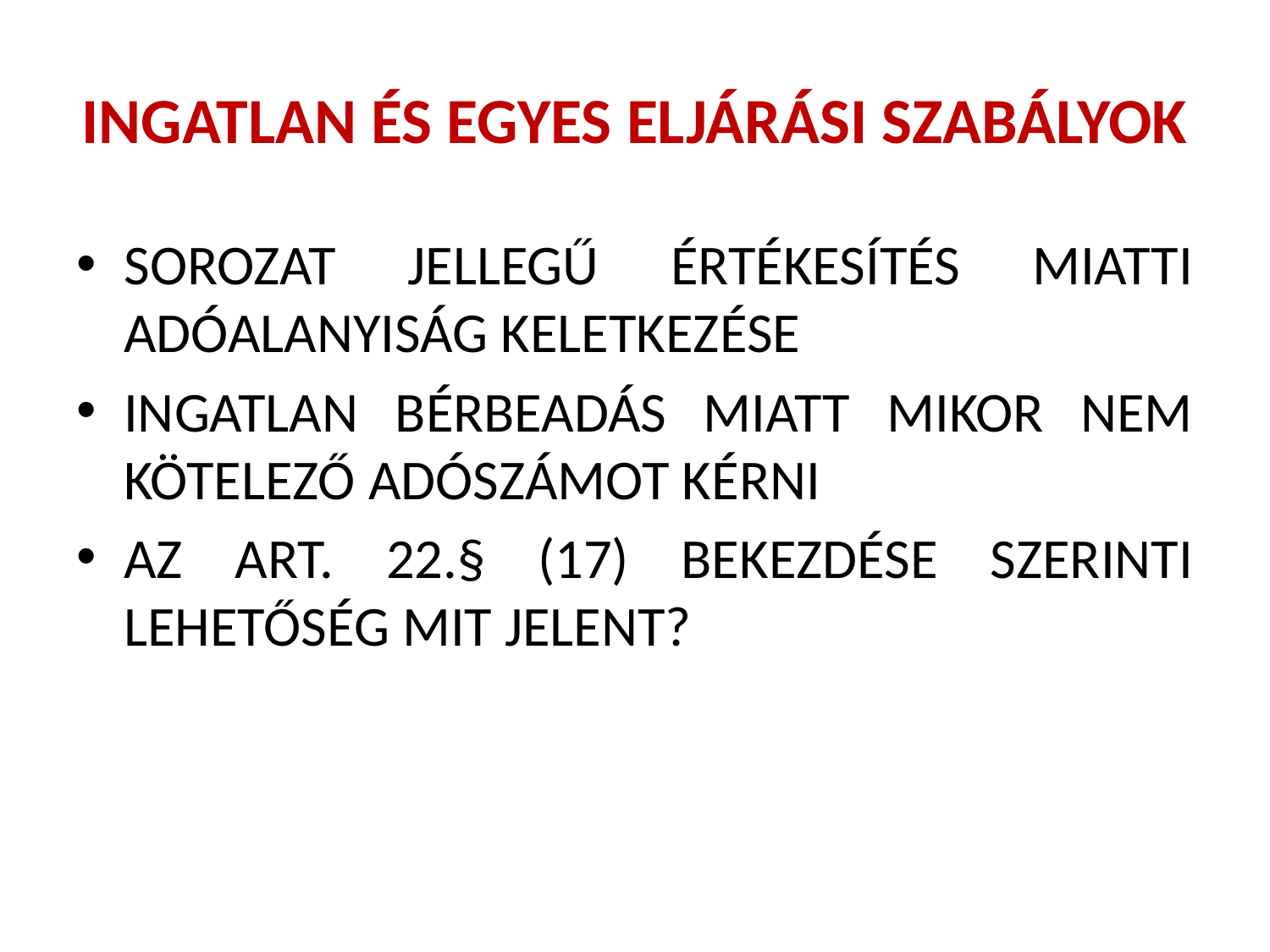

# INGATLAN ÉS EGYES ELJÁRÁSI SZABÁLYOK
SOROZAT JELLEGŰ ÉRTÉKESÍTÉS MIATTI ADÓALANYISÁG KELETKEZÉSE
INGATLAN BÉRBEADÁS MIATT MIKOR NEM KÖTELEZŐ ADÓSZÁMOT KÉRNI
AZ ART. 22.§ (17) BEKEZDÉSE SZERINTI LEHETŐSÉG MIT JELENT?